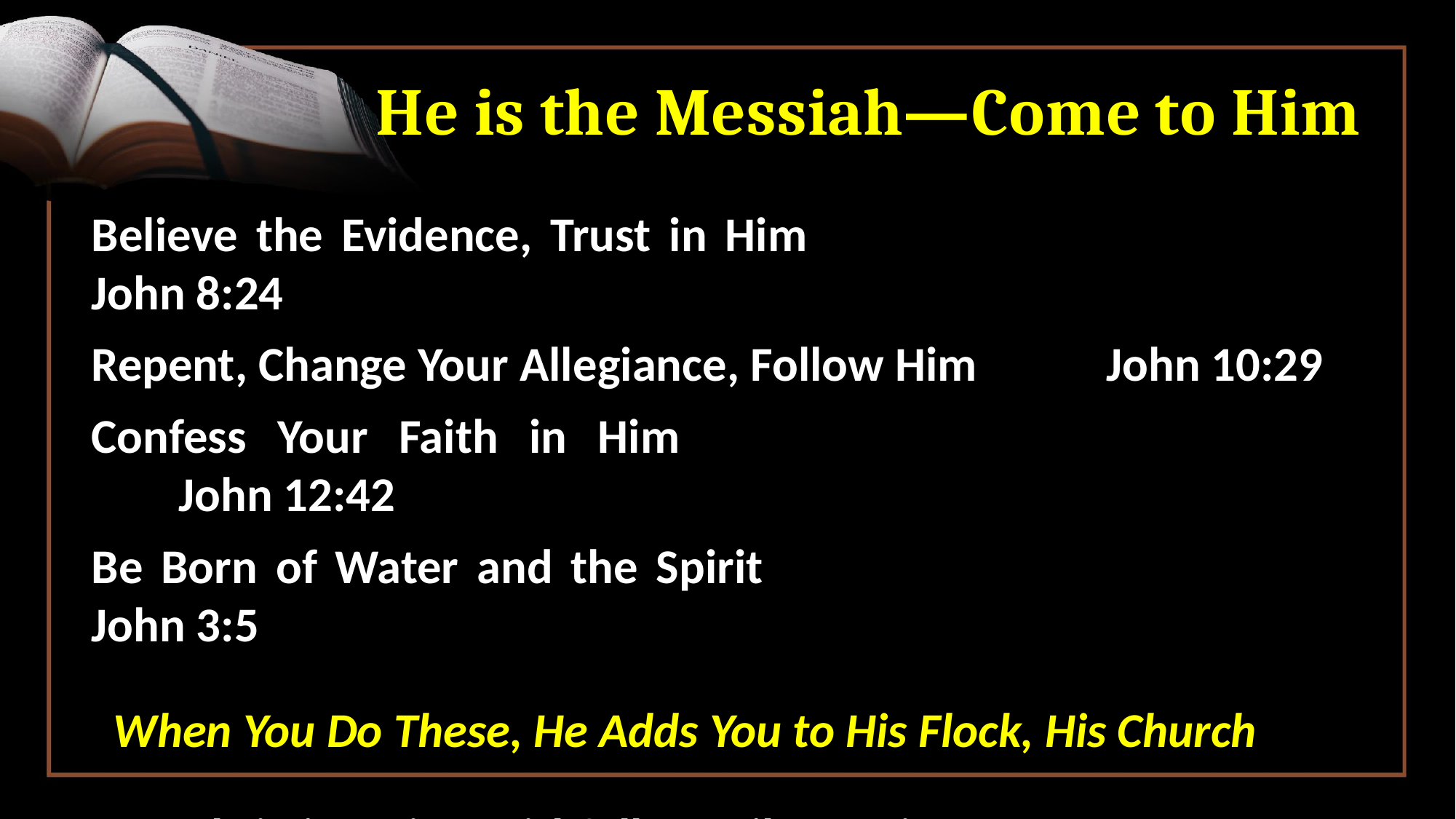

# He is the Messiah—Come to Him
Believe the Evidence, Trust in Him 					   John 8:24
Repent, Change Your Allegiance, Follow Him	   John 10:29
Confess Your Faith in Him								   John 12:42
Be Born of Water and the Spirit						   John 3:5

  When You Do These, He Adds You to His Flock, His Church

As a Christian, Live Faithfully Until You Die		   Rev. 2:10